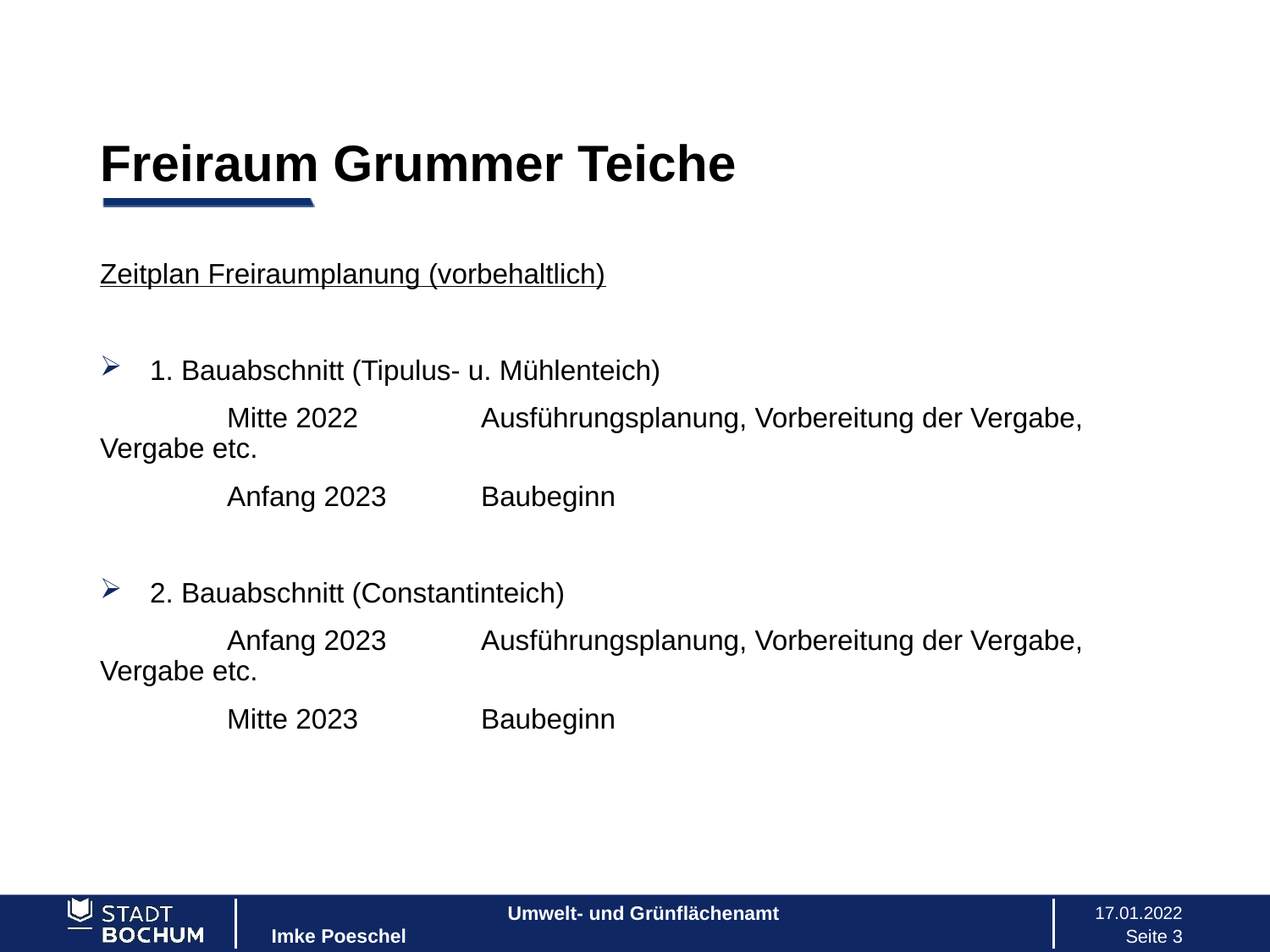

# Freiraum Grummer Teiche
Zeitplan Freiraumplanung (vorbehaltlich)

1. Bauabschnitt (Tipulus- u. Mühlenteich)
	Mitte 2022	Ausführungsplanung, Vorbereitung der Vergabe, Vergabe etc.
	Anfang 2023 	Baubeginn

2. Bauabschnitt (Constantinteich)
	Anfang 2023	Ausführungsplanung, Vorbereitung der Vergabe, Vergabe etc.
	Mitte 2023 	Baubeginn
Umwelt- und Grünflächenamt
Imke Poeschel
17.01.2022
Seite 3